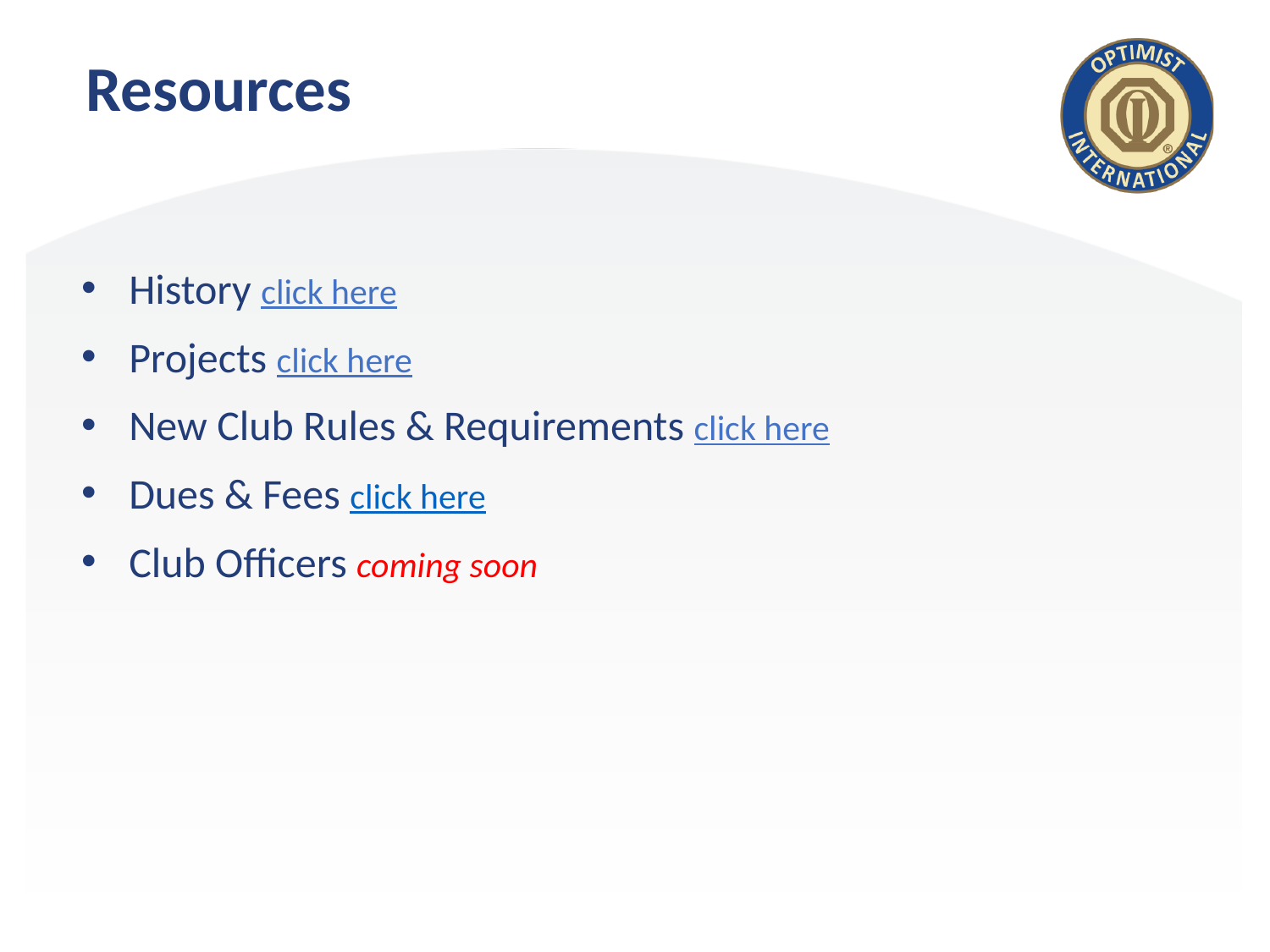

Resources
History click here
Projects click here
New Club Rules & Requirements click here
Dues & Fees click here
Club Officers coming soon